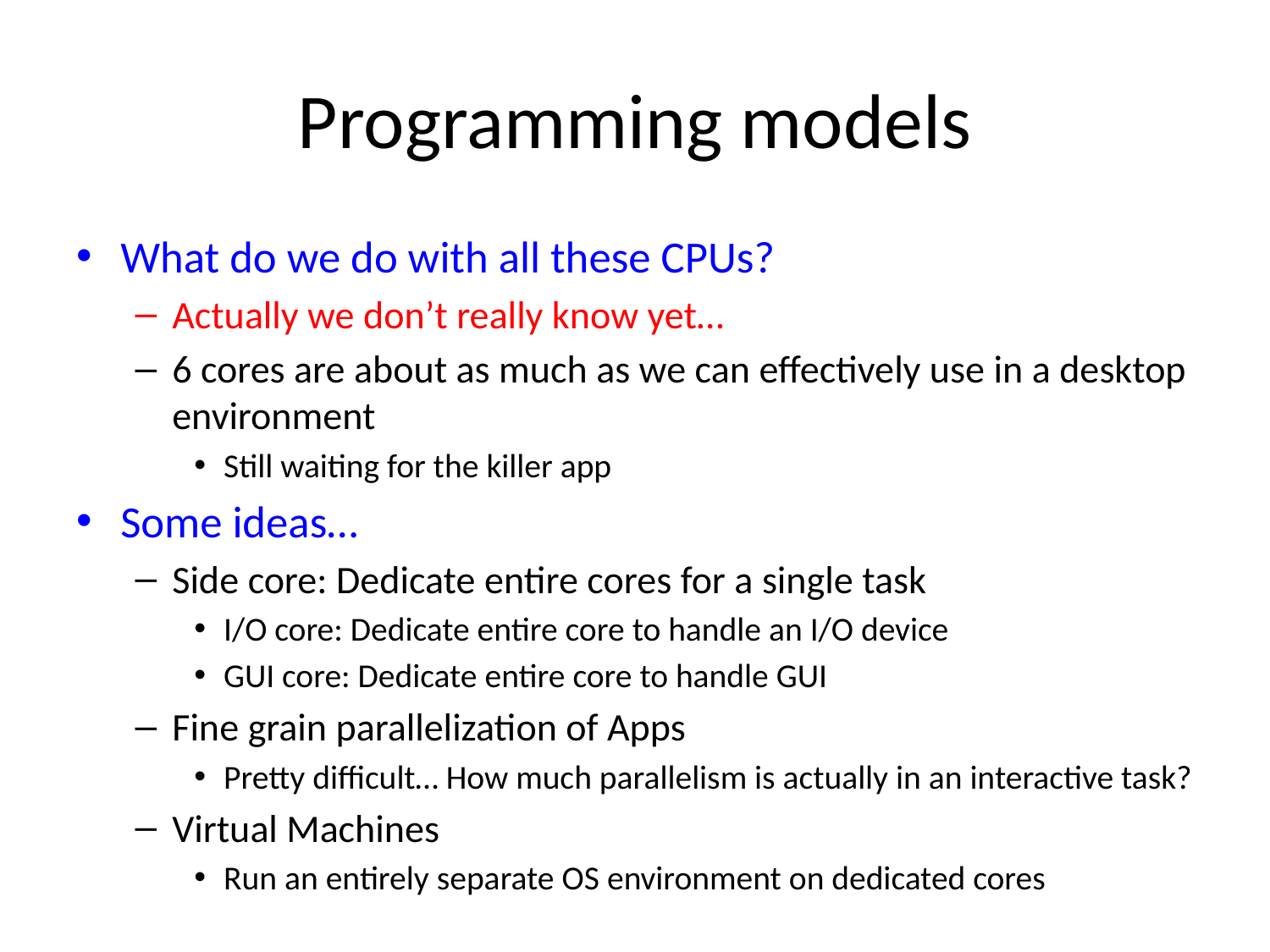

# Programming models
What do we do with all these CPUs?
Actually we don’t really know yet…
6 cores are about as much as we can effectively use in a desktop environment
Still waiting for the killer app
Some ideas…
Side core: Dedicate entire cores for a single task
I/O core: Dedicate entire core to handle an I/O device
GUI core: Dedicate entire core to handle GUI
Fine grain parallelization of Apps
Pretty difficult… How much parallelism is actually in an interactive task?
Virtual Machines
Run an entirely separate OS environment on dedicated cores